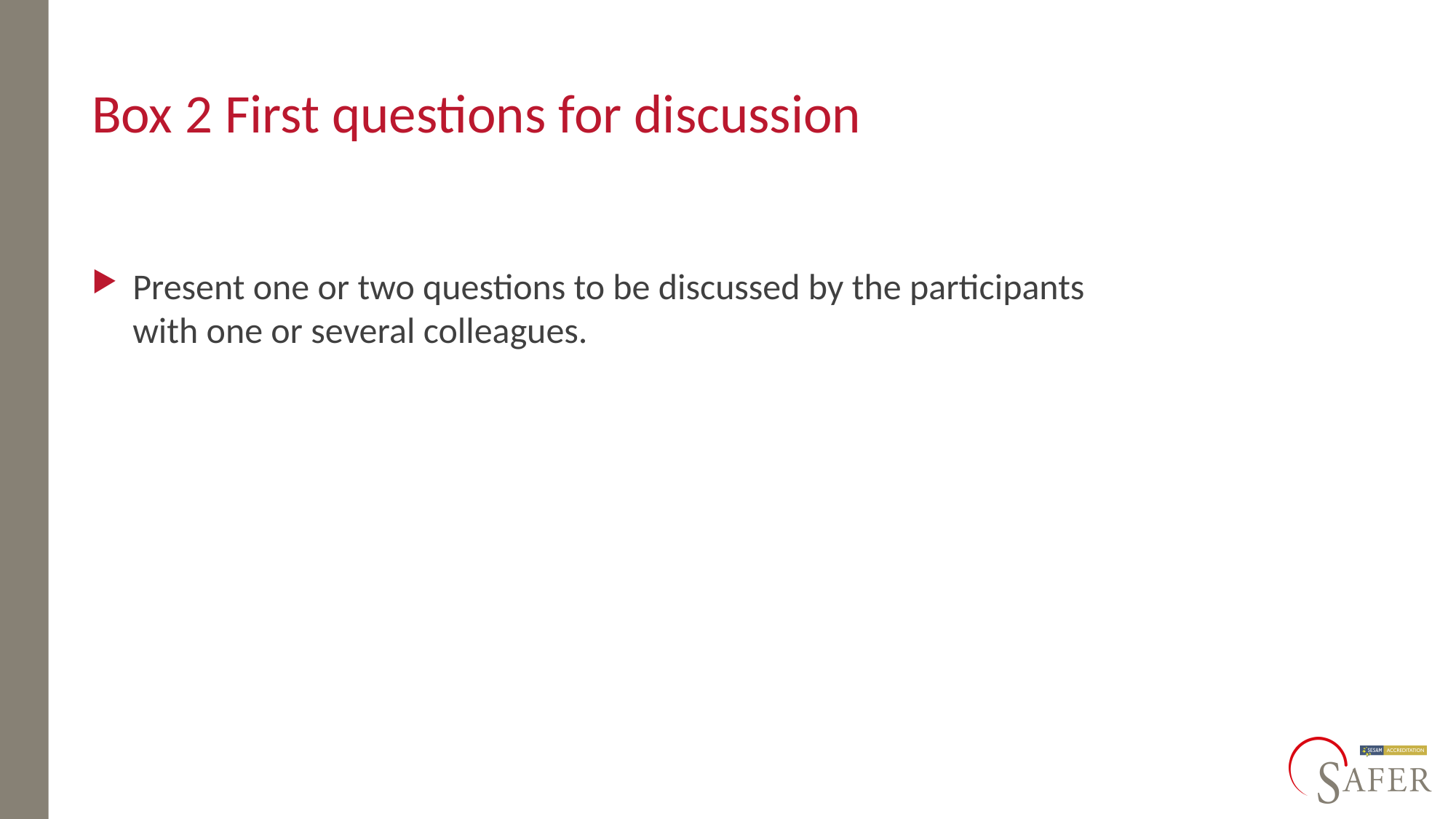

# Box 2 First questions for discussion
Present one or two questions to be discussed by the participants with one or several colleagues.